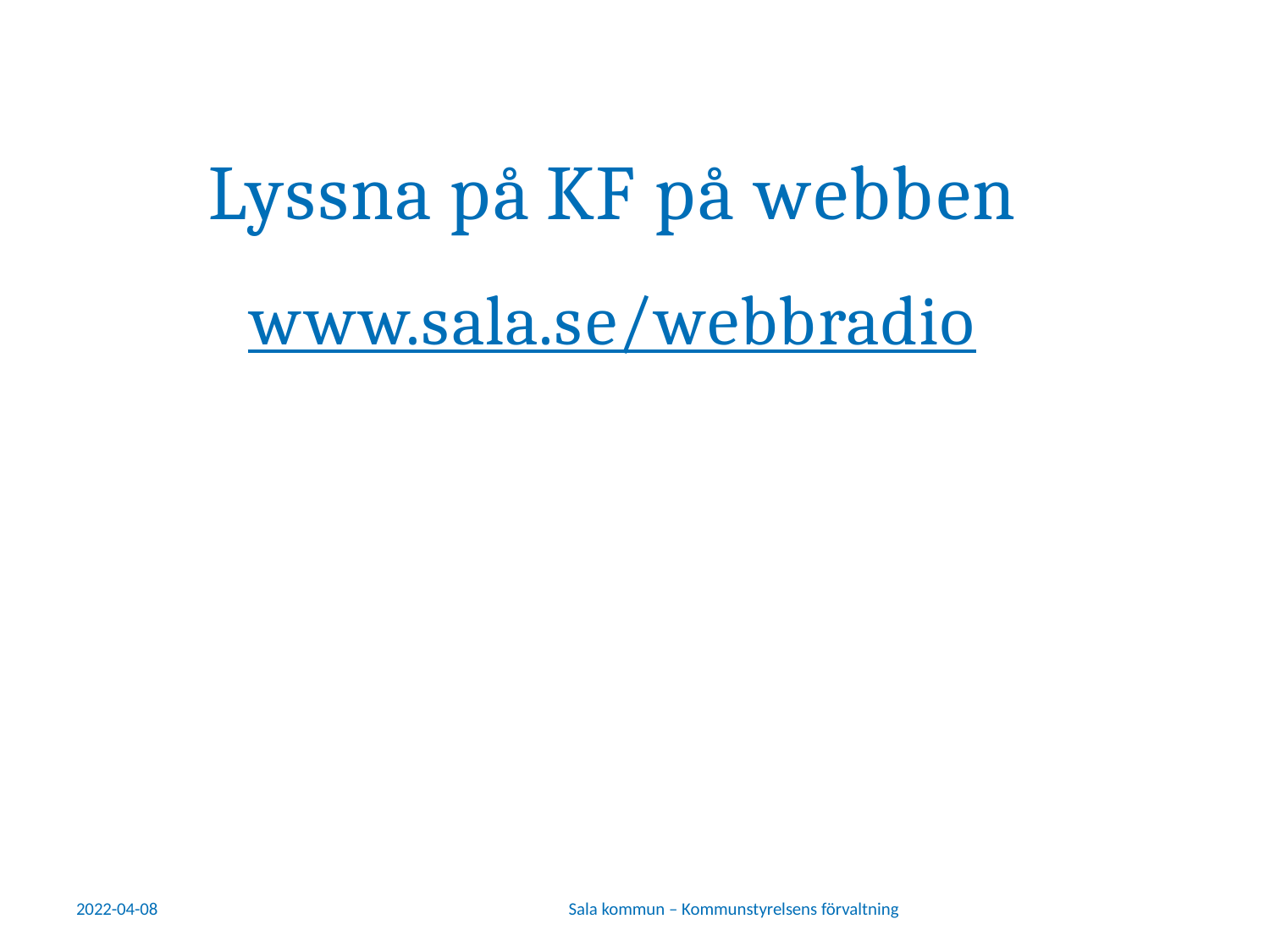

# Lyssna på KF på webben
www.sala.se/webbradio

2022-04-08
Sala kommun – Kommunstyrelsens förvaltning